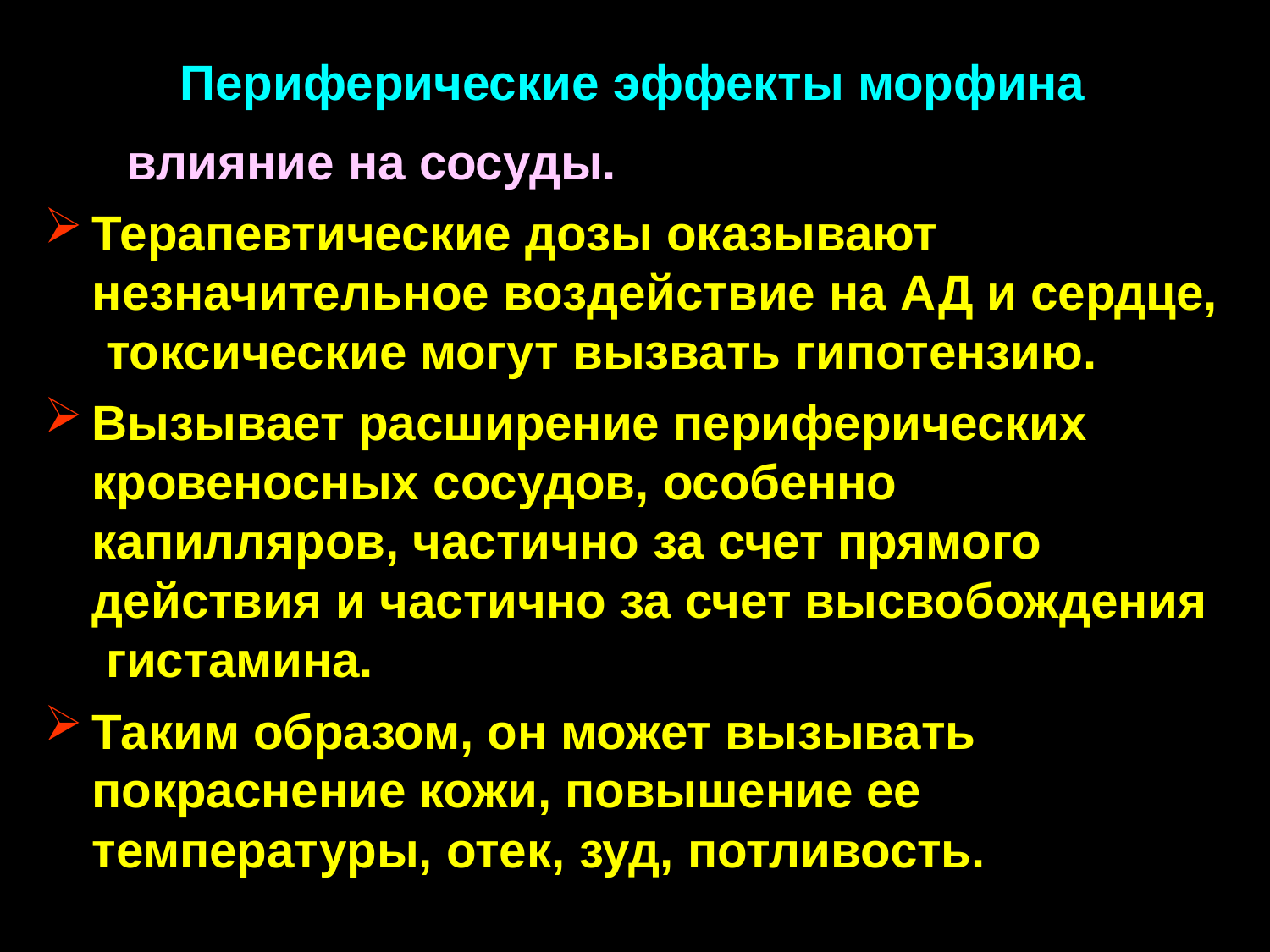

Периферические эффекты морфина  влияние на сосуды.
Терапевтические дозы оказывают  незначительное воздействие на АД и сердце,  токсические могут вызвать гипотензию.
Вызывает расширение периферических  кровеносных сосудов, особенно  капилляров, частично за счет прямого  действия и частично за счет высвобождения  гистамина.
Таким образом, он может вызывать  покраснение кожи, повышение ее  температуры, отек, зуд, потливость.